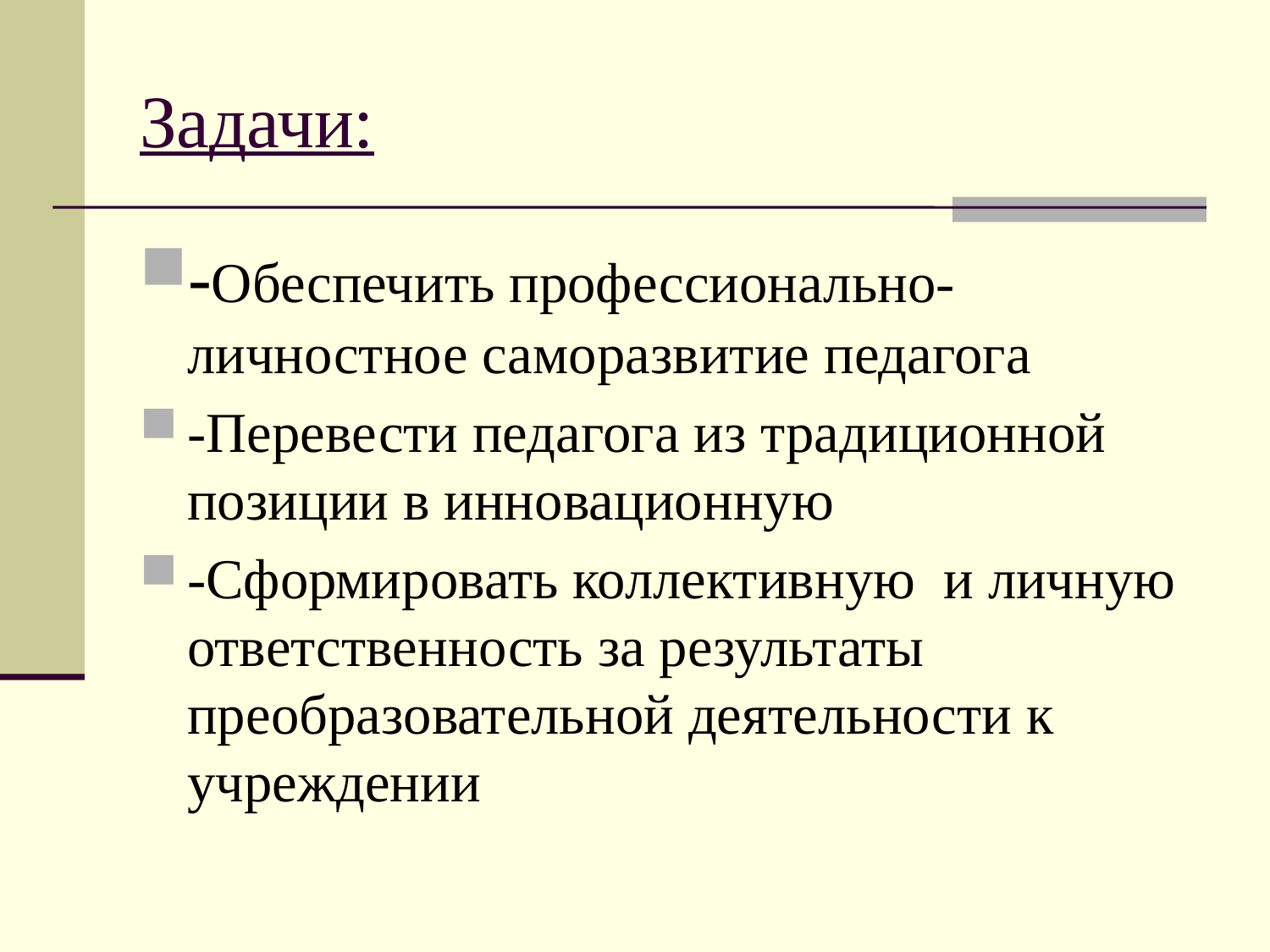

# Задачи:
-Обеспечить профессионально- личностное саморазвитие педагога
-Перевести педагога из традиционной позиции в инновационную
-Сформировать коллективную  и личную ответственность за результаты преобразовательной деятельности к учреждении